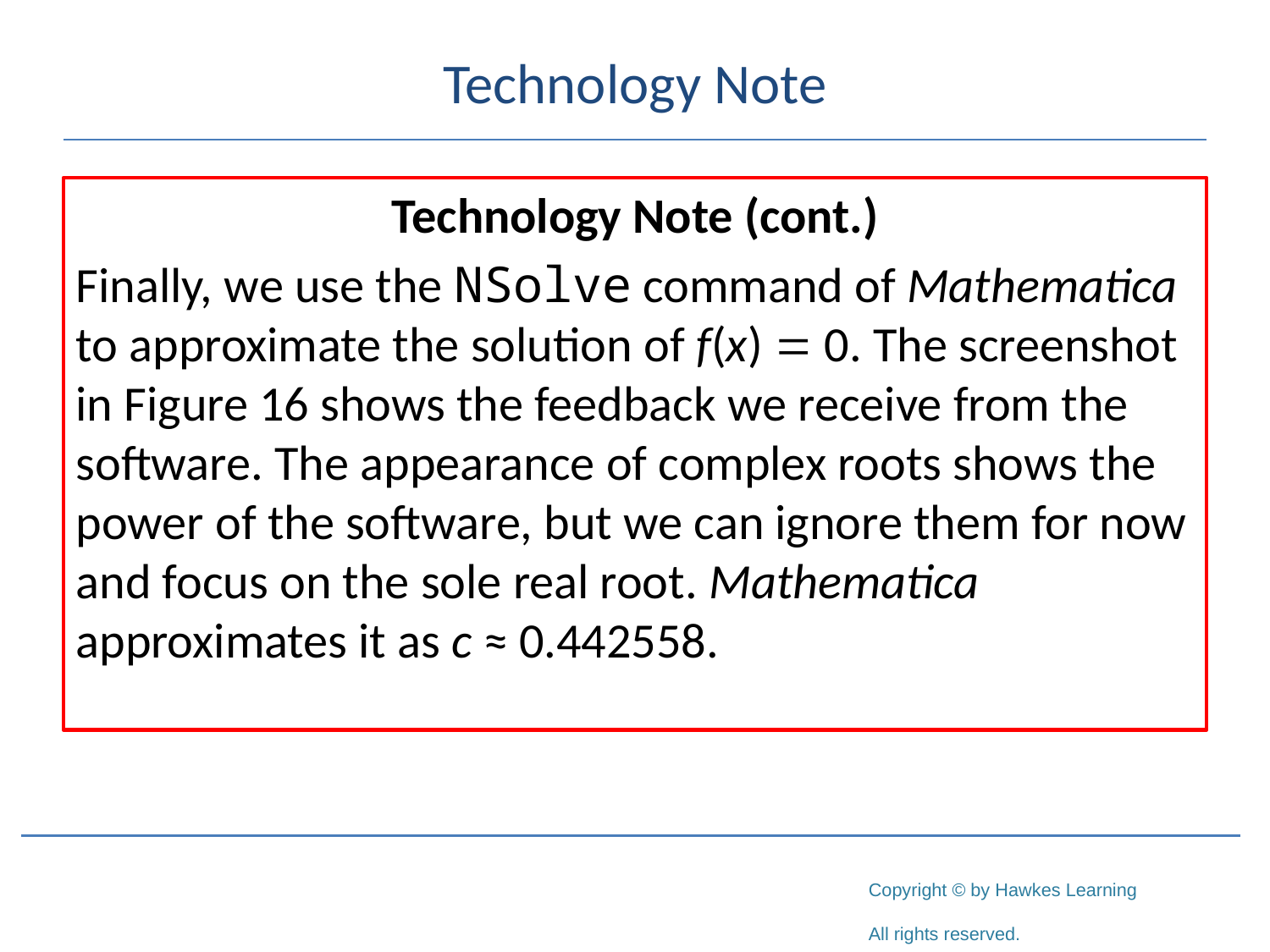

# Technology Note
Technology Note (cont.)
Finally, we use the NSolve command of Mathematica to approximate the solution of f(x) = 0. The screenshot in Figure 16 shows the feedback we receive from the software. The appearance of complex roots shows the power of the software, but we can ignore them for now and focus on the sole real root. Mathematica approximates it as c ≈ 0.442558.